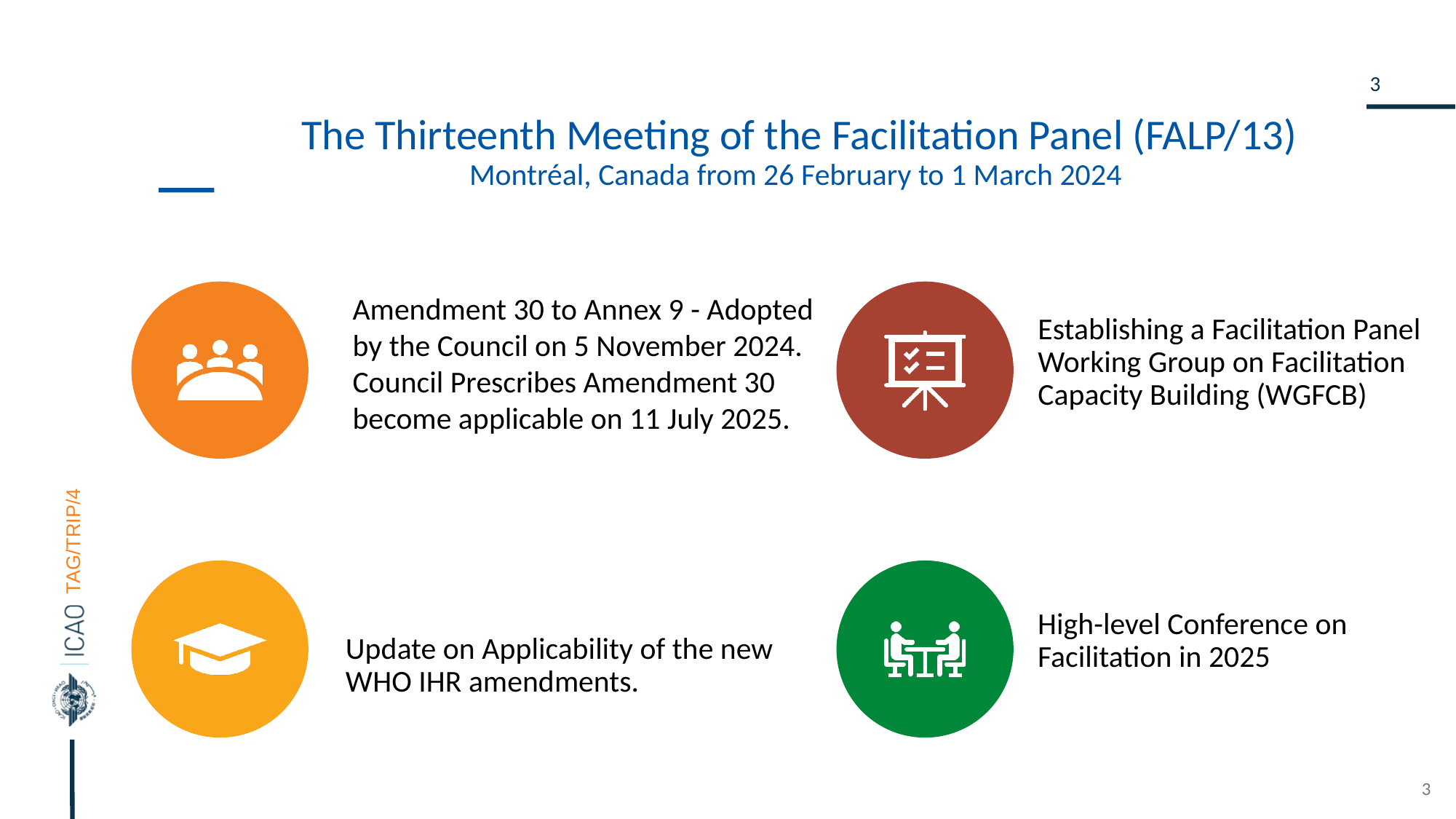

# The Thirteenth Meeting of the Facilitation Panel (FALP/13) Montréal, Canada from 26 February to 1 March 2024
Amendment 30 to Annex 9 - Adopted by the Council on 5 November 2024. Council Prescribes Amendment 30 become applicable on 11 July 2025.

Establishing a Facilitation Panel Working Group on Facilitation Capacity Building (WGFCB)

Update on Applicability of the new WHO IHR amendments.

High-level Conference on Facilitation in 2025

3